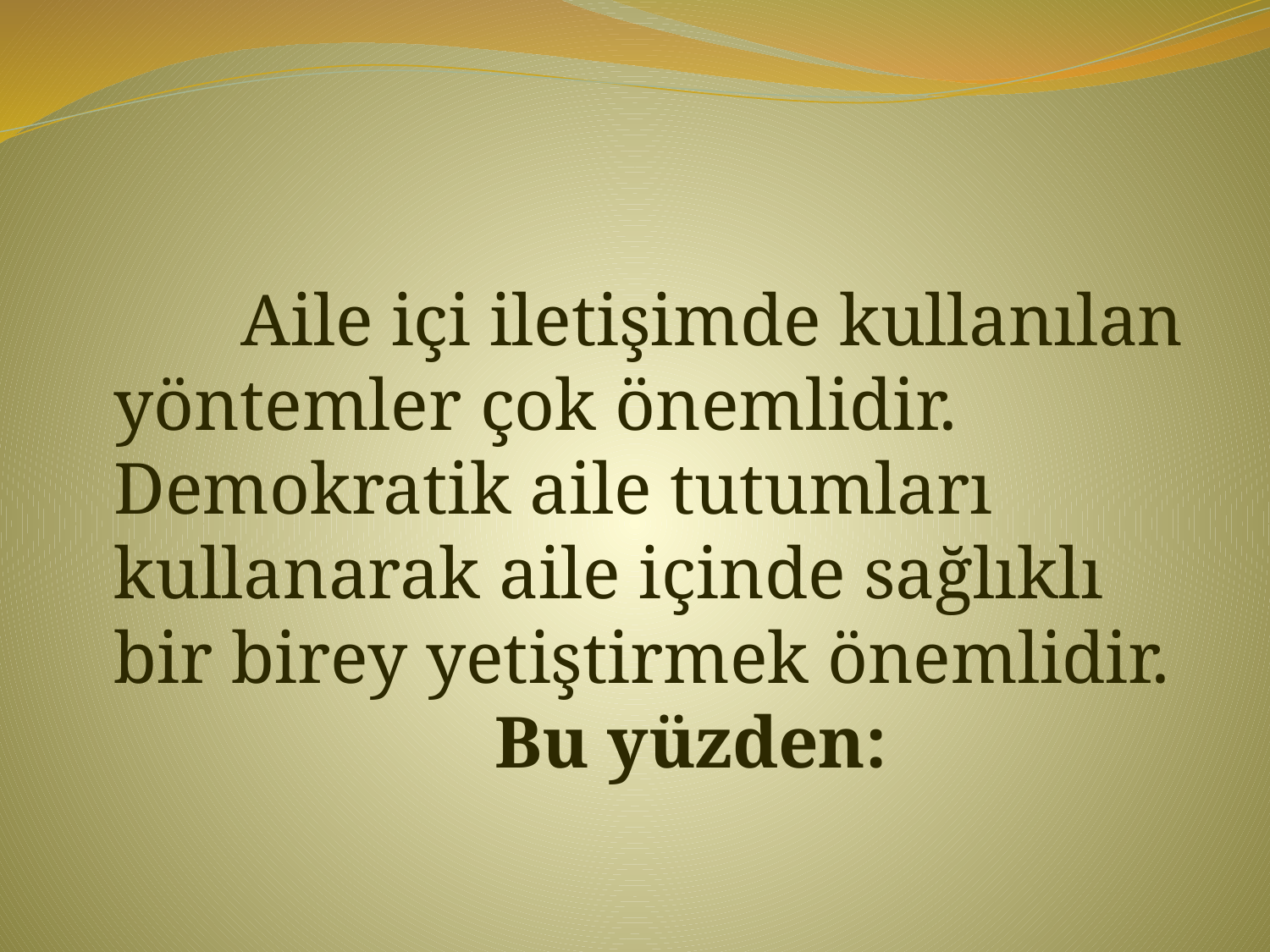

#
		Aile içi iletişimde kullanılan yöntemler çok önemlidir. Demokratik aile tutumları kullanarak aile içinde sağlıklı bir birey yetiştirmek önemlidir.			Bu yüzden: